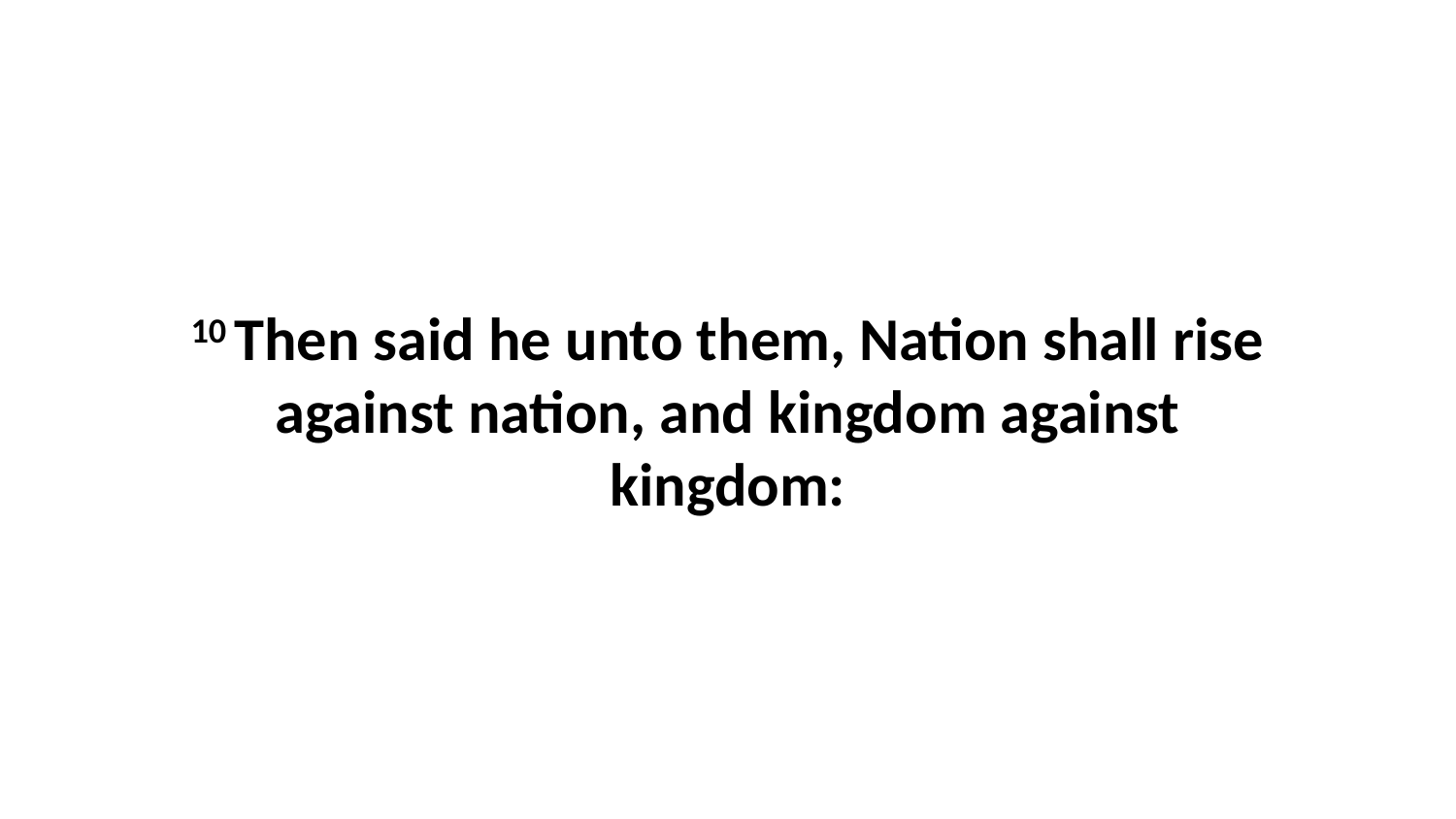

10 Then said he unto them, Nation shall rise against nation, and kingdom against kingdom: